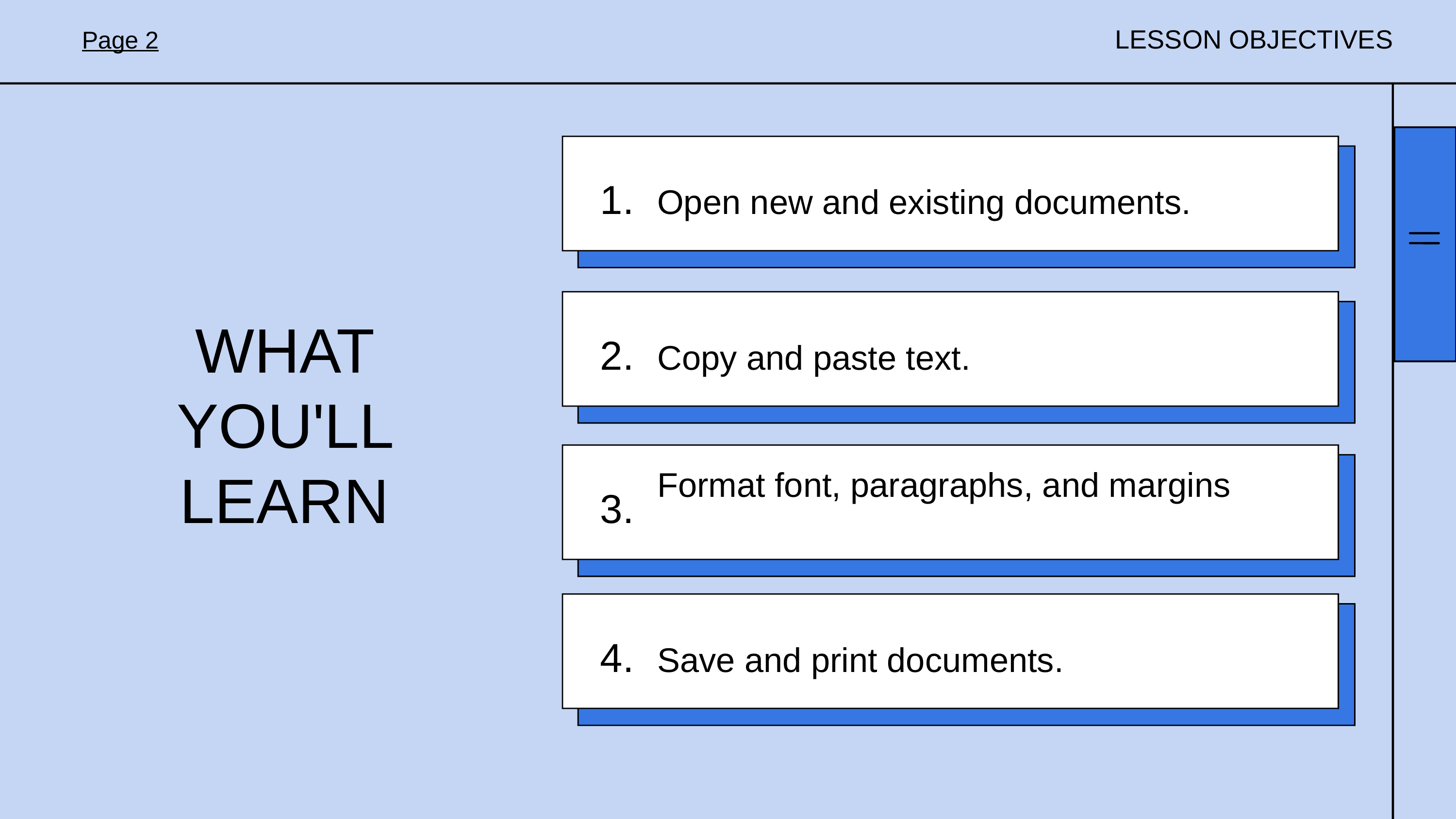

LESSON OBJECTIVES
Page 2

Open new and existing documents.
1.

WHAT YOU'LL LEARN
Copy and paste text.
2.

Format font, paragraphs, and margins

3.

Save and print documents.
4.